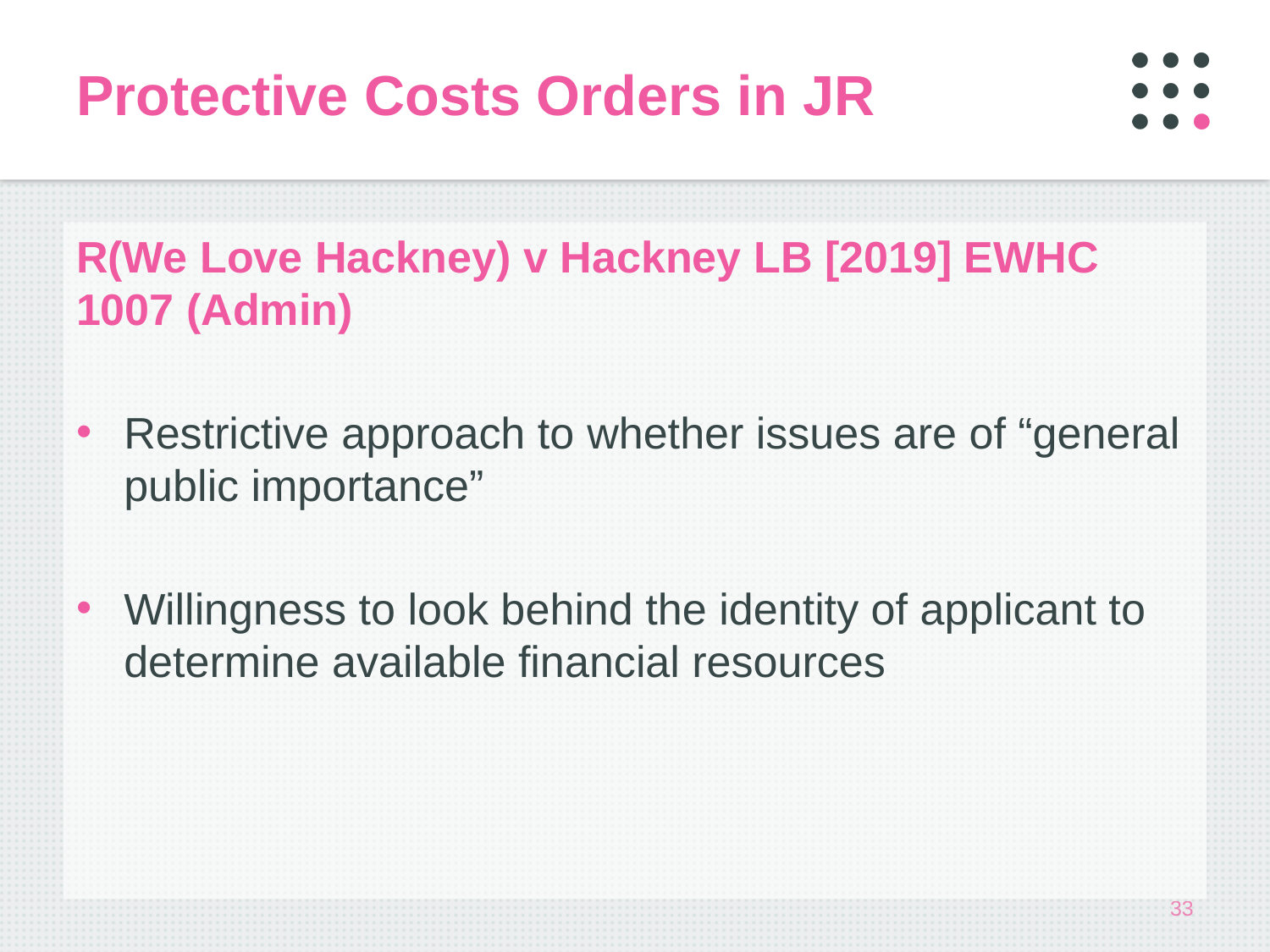

# Protective Costs Orders in JR
R(We Love Hackney) v Hackney LB [2019] EWHC 1007 (Admin)

Restrictive approach to whether issues are of “general public importance”

Willingness to look behind the identity of applicant to determine available financial resources
33